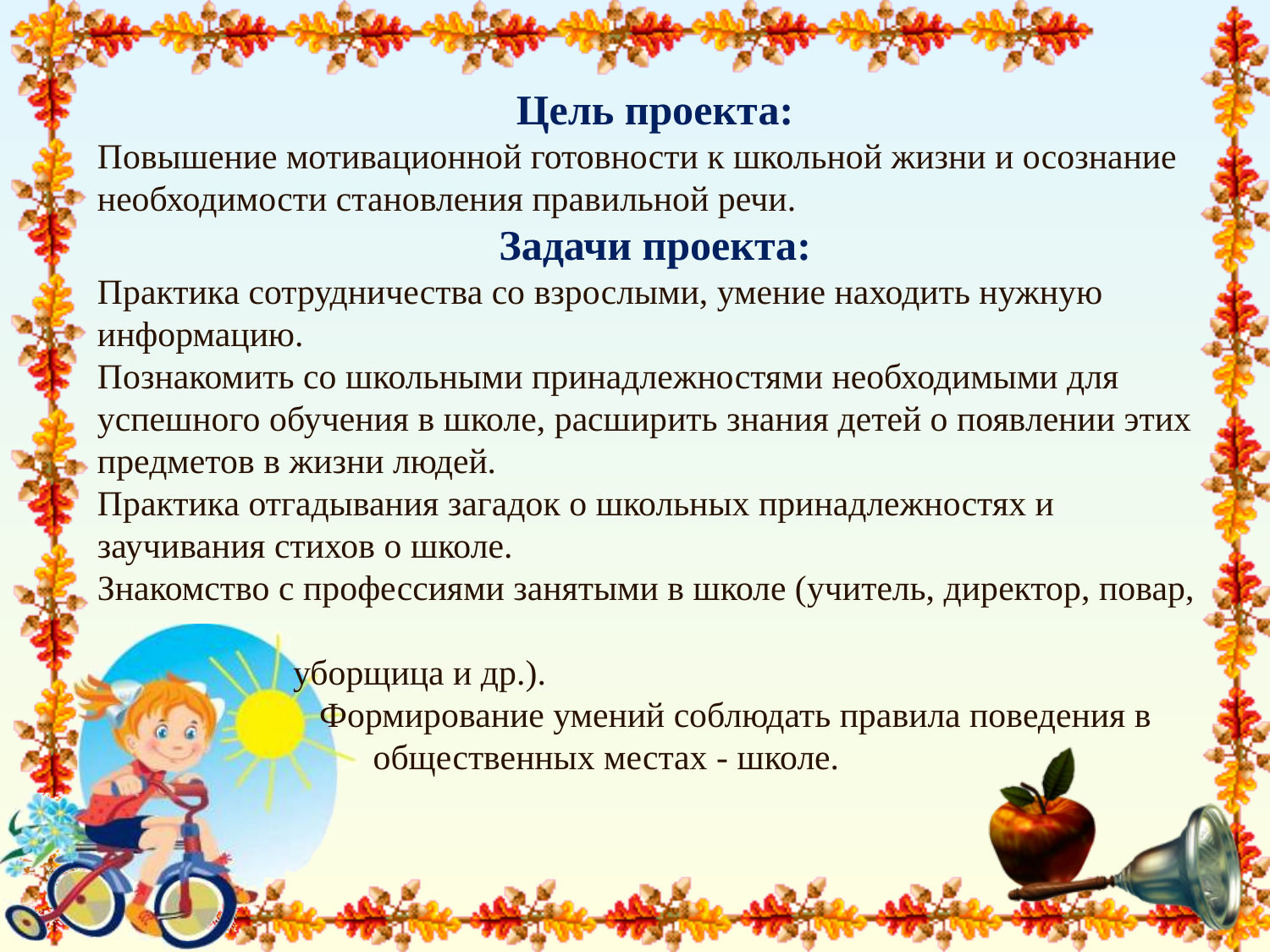

Цель проекта:
Повышение мотивационной готовности к школьной жизни и осознание необходимости становления правильной речи.
Задачи проекта:
Практика сотрудничества со взрослыми, умение находить нужную информацию.
Познакомить со школьными принадлежностями необходимыми для успешного обучения в школе, расширить знания детей о появлении этих предметов в жизни людей.
Практика отгадывания загадок о школьных принадлежностях и заучивания стихов о школе. 
Знакомство с профессиями занятыми в школе (учитель, директор, повар,
                      уборщица и др.).
                         Формирование умений соблюдать правила поведения в
                               общественных местах - школе.